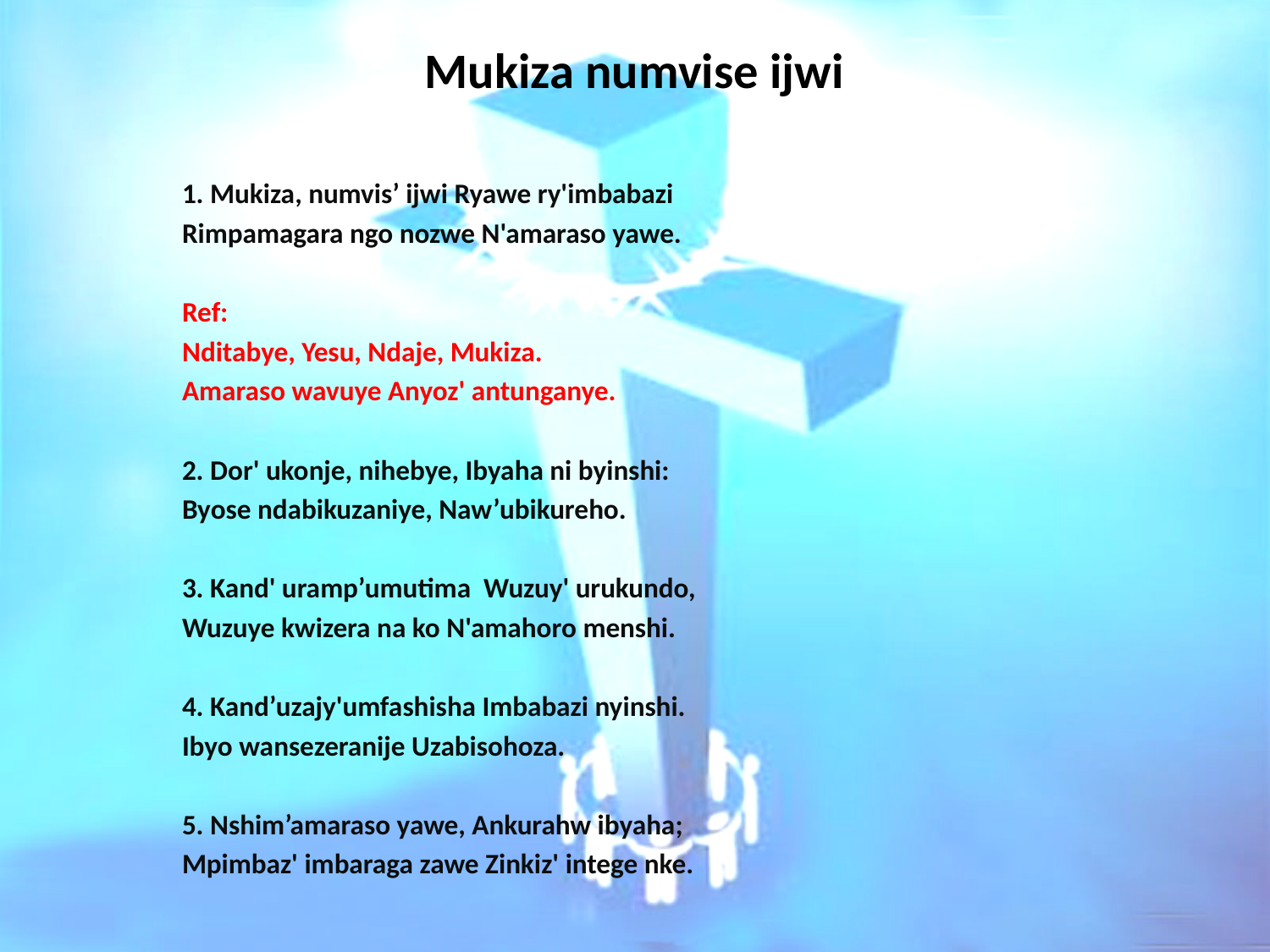

# Mukiza numvise ijwi
1. Mukiza, numvis’ ijwi Ryawe ry'imbabazi
Rimpamagara ngo nozwe N'amaraso yawe.

Ref:
Nditabye, Yesu, Ndaje, Mukiza.
Amaraso wavuye Anyoz' antunganye.

2. Dor' ukonje, nihebye, Ibyaha ni byinshi:
Byose ndabikuzaniye, Naw’ubikureho.

3. Kand' uramp’umutima  Wuzuy' urukundo,
Wuzuye kwizera na ko N'amahoro menshi.

4. Kand’uzajy'umfashisha Imbabazi nyinshi.
Ibyo wansezeranije Uzabisohoza.

5. Nshim’amaraso yawe, Ankurahw ibyaha;
Mpimbaz' imbaraga zawe Zinkiz' intege nke.